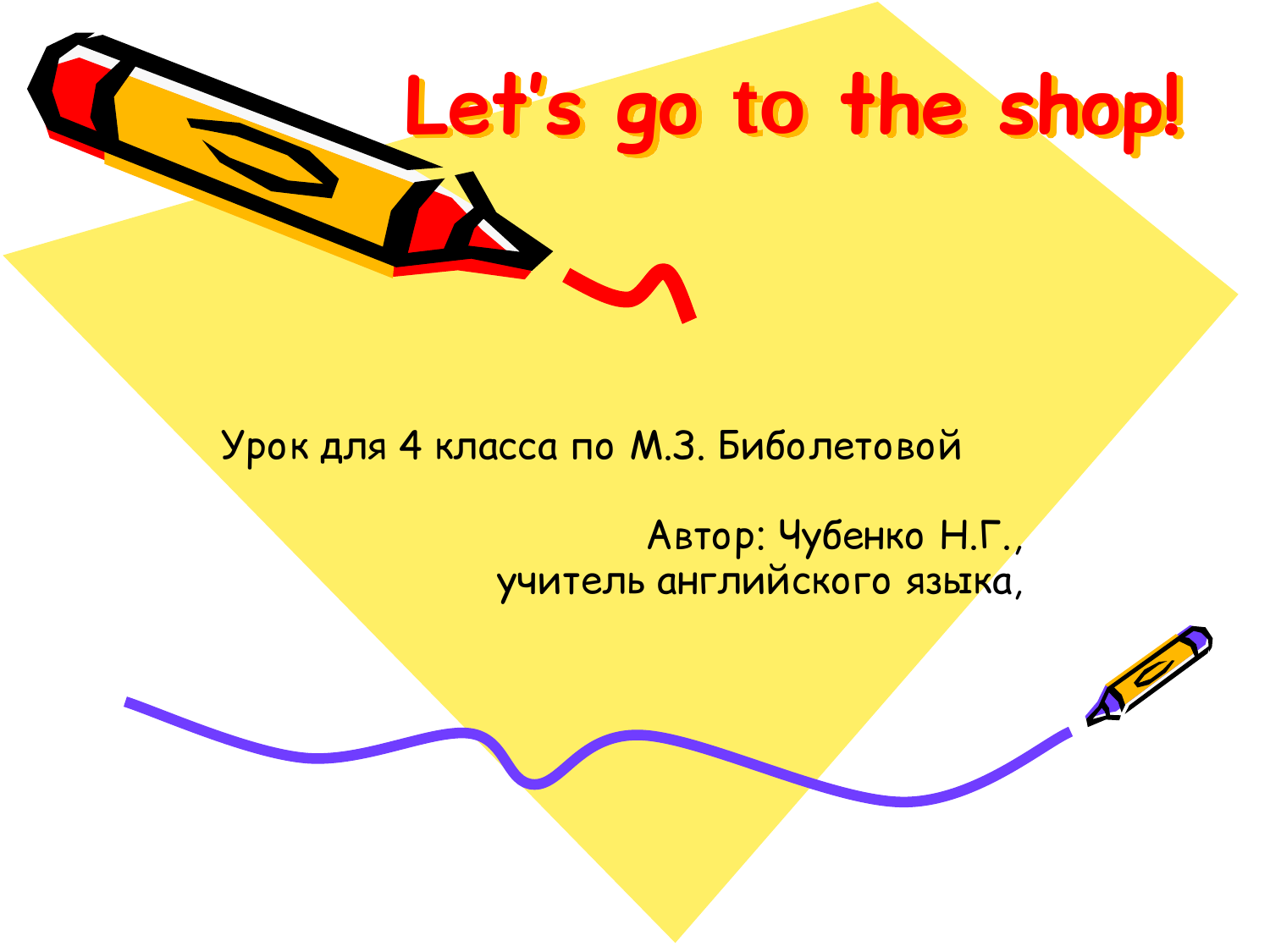

# Let’s go to the shop!
Урок для 4 класса по М.З. Биболетовой

Автор: Чубенко Н.Г.,
учитель английского языка,